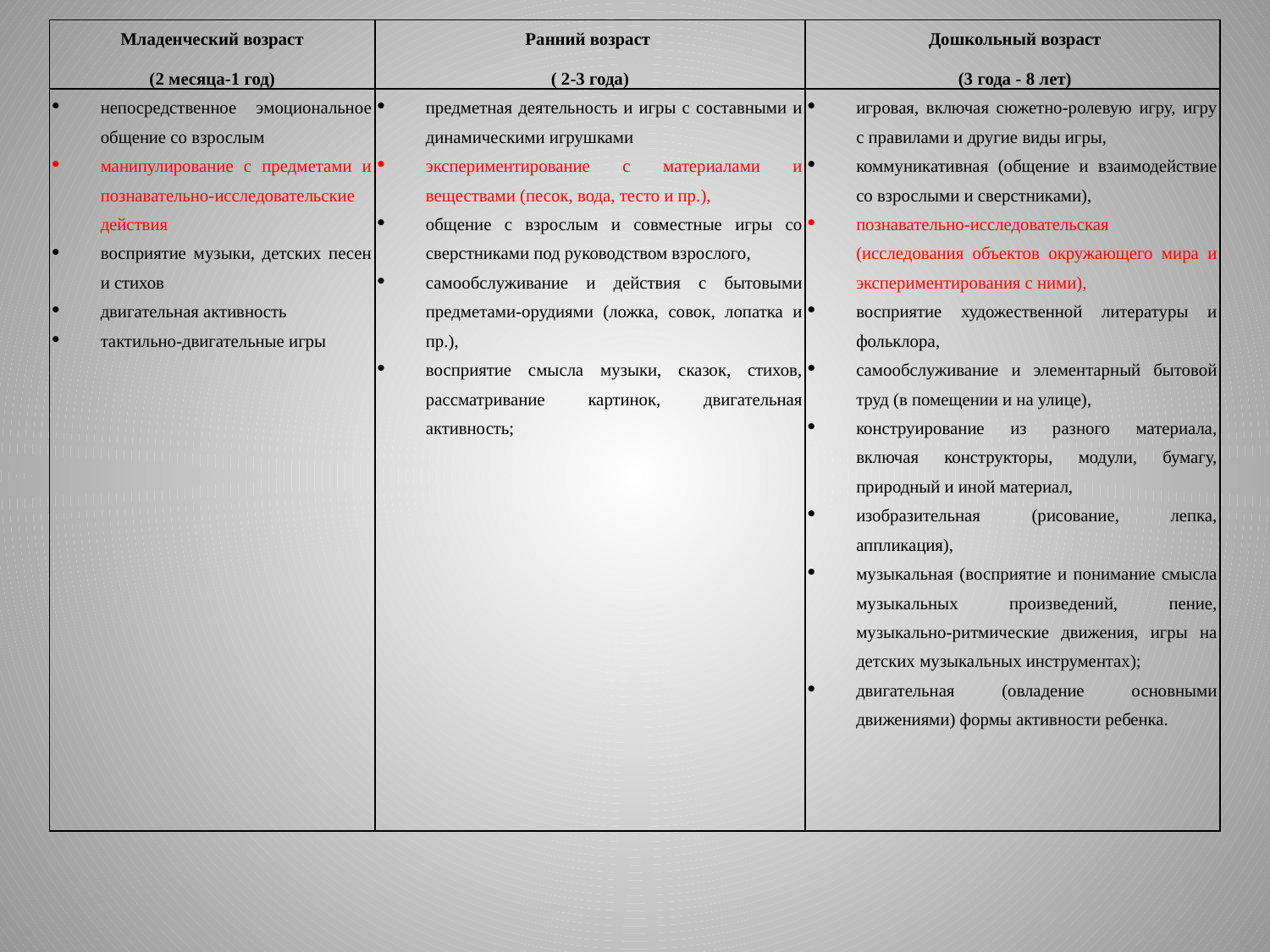

| Младенческий возраст (2 месяца-1 год) | Ранний возраст ( 2-3 года) | Дошкольный возраст (3 года - 8 лет) |
| --- | --- | --- |
| непосредственное эмоциональное общение со взрослым манипулирование с предметами и познавательно-исследовательские действия восприятие музыки, детских песен и стихов двигательная активность тактильно-двигательные игры | предметная деятельность и игры с составными и динамическими игрушками экспериментирование с материалами и веществами (песок, вода, тесто и пр.), общение с взрослым и совместные игры со сверстниками под руководством взрослого, самообслуживание и действия с бытовыми предметами-орудиями (ложка, совок, лопатка и пр.), восприятие смысла музыки, сказок, стихов, рассматривание картинок, двигательная активность; | игровая, включая сюжетно-ролевую игру, игру с правилами и другие виды игры, коммуникативная (общение и взаимодействие со взрослыми и сверстниками), познавательно-исследовательская (исследования объектов окружающего мира и экспериментирования с ними), восприятие художественной литературы и фольклора, самообслуживание и элементарный бытовой труд (в помещении и на улице), конструирование из разного материала, включая конструкторы, модули, бумагу, природный и иной материал, изобразительная (рисование, лепка, аппликация), музыкальная (восприятие и понимание смысла музыкальных произведений, пение, музыкально-ритмические движения, игры на детских музыкальных инструментах); двигательная (овладение основными движениями) формы активности ребенка. |